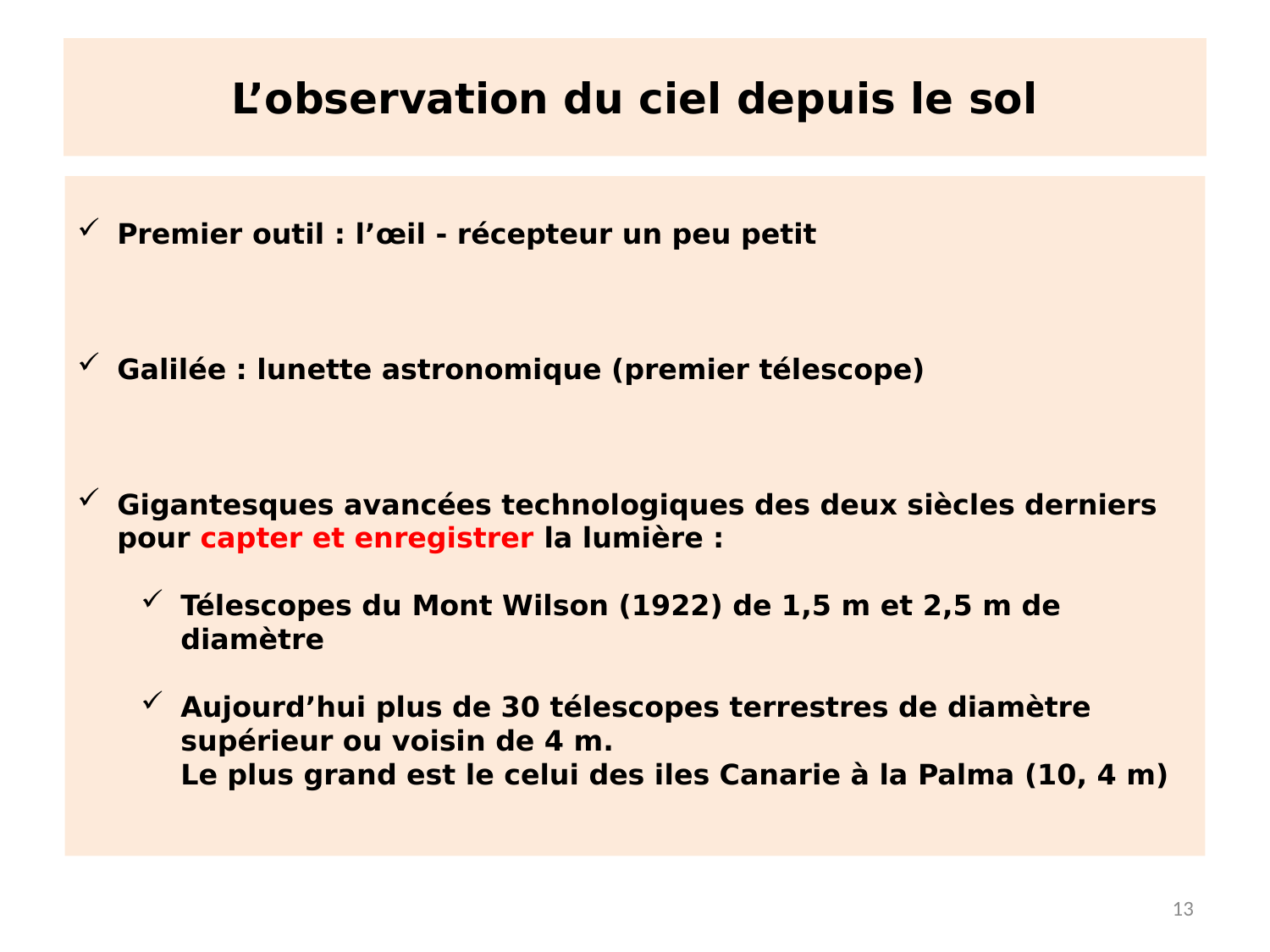

# L’observation du ciel depuis le sol

Premier outil : l’œil - récepteur un peu petit
Galilée : lunette astronomique (premier télescope)
Gigantesques avancées technologiques des deux siècles derniers pour capter et enregistrer la lumière :
Télescopes du Mont Wilson (1922) de 1,5 m et 2,5 m de diamètre
Aujourd’hui plus de 30 télescopes terrestres de diamètre supérieur ou voisin de 4 m.
Le plus grand est le celui des iles Canarie à la Palma (10, 4 m)

13